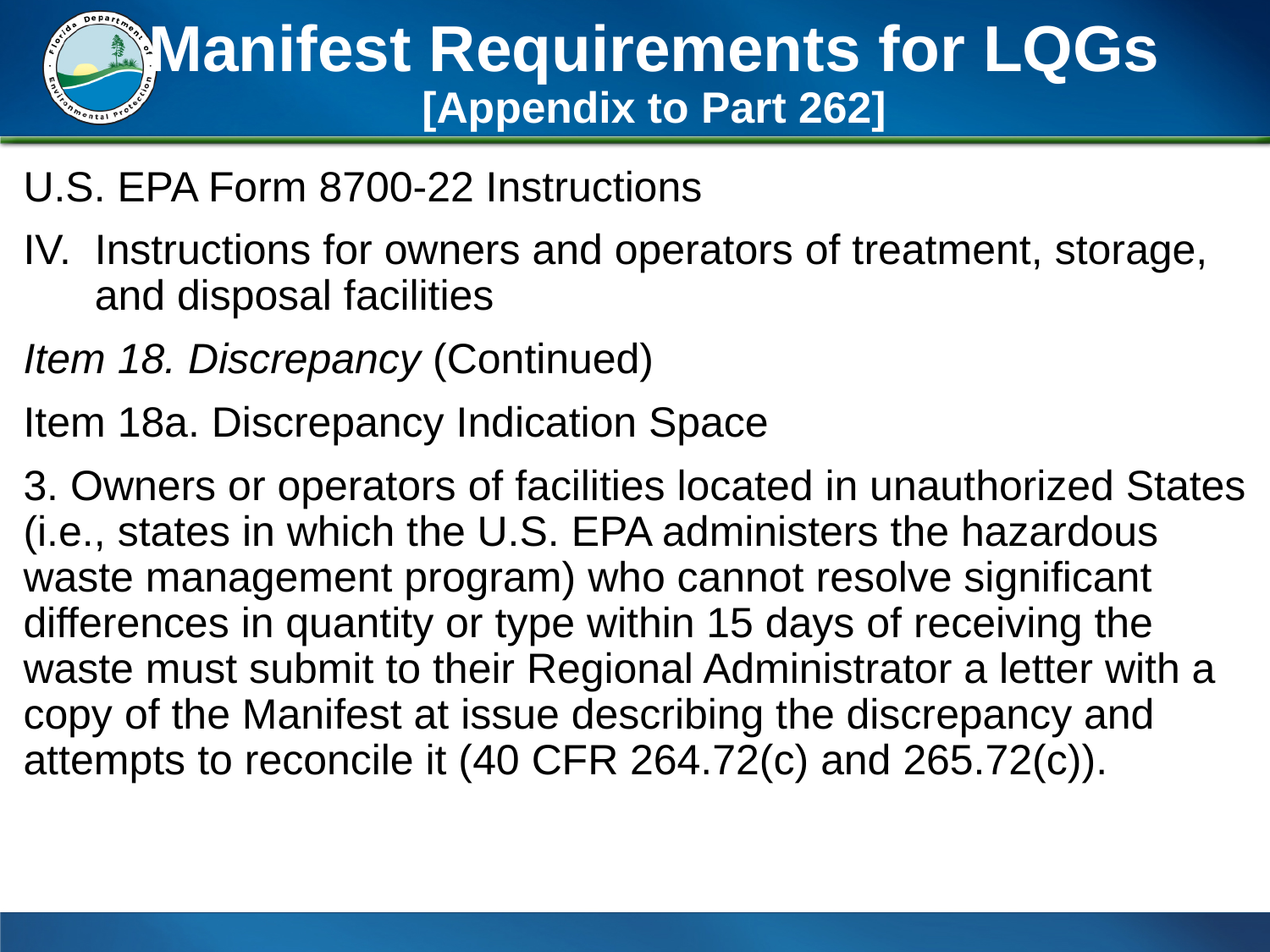

# Manifest Requirements for LQGs [Appendix to Part 262]
U.S. EPA Form 8700-22 Instructions
Instructions for owners and operators of treatment, storage, and disposal facilities
Item 18. Discrepancy (Continued)
Item 18a. Discrepancy Indication Space
3. Owners or operators of facilities located in unauthorized States (i.e., states in which the U.S. EPA administers the hazardous waste management program) who cannot resolve significant differences in quantity or type within 15 days of receiving the waste must submit to their Regional Administrator a letter with a copy of the Manifest at issue describing the discrepancy and attempts to reconcile it (40 CFR 264.72(c) and 265.72(c)).